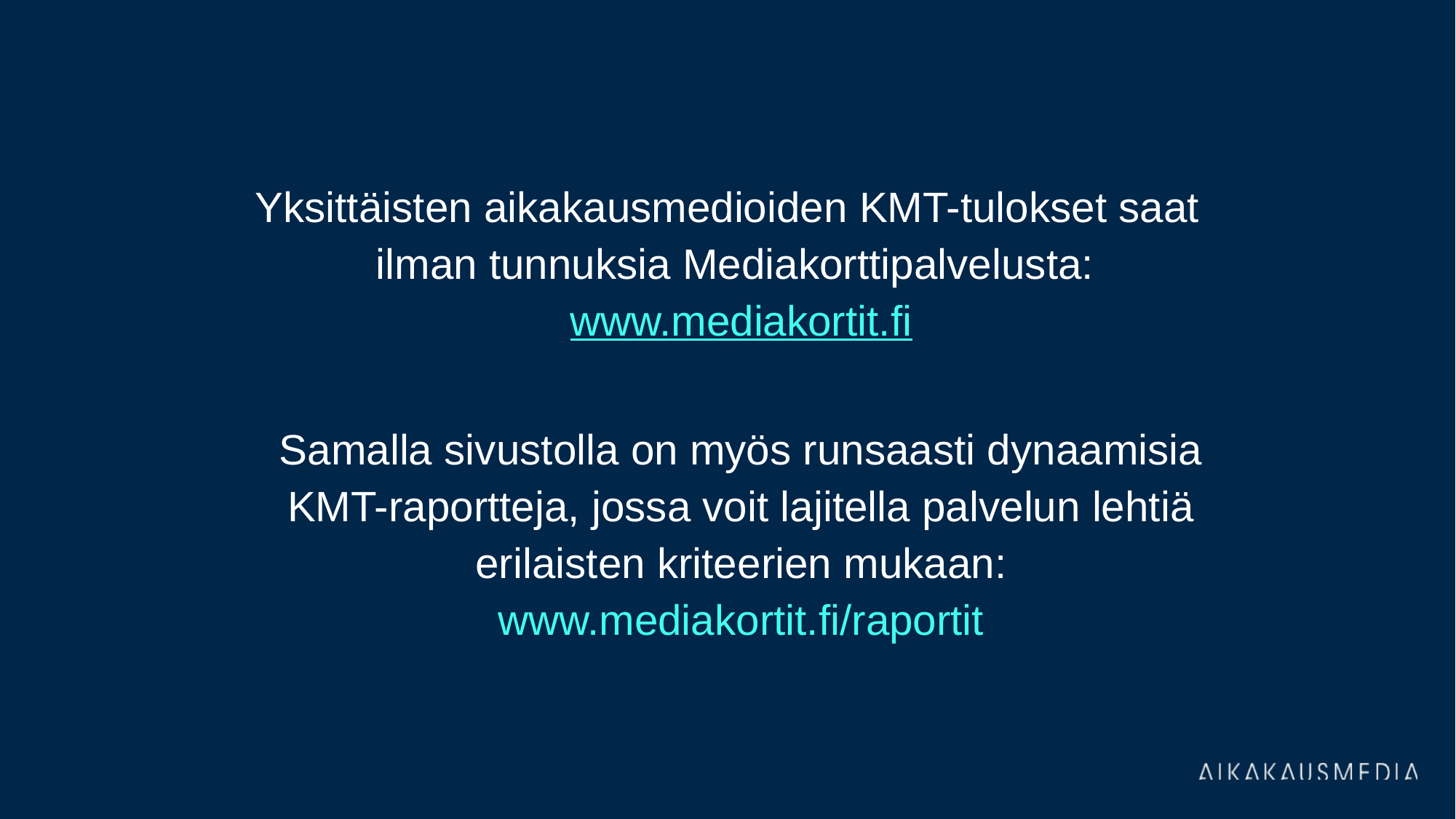

Yksittäisten aikakausmedioiden KMT-tulokset saat ilman tunnuksia Mediakorttipalvelusta: www.mediakortit.fi
Samalla sivustolla on myös runsaasti dynaamisia KMT-raportteja, jossa voit lajitella palvelun lehtiä erilaisten kriteerien mukaan: www.mediakortit.fi/raportit